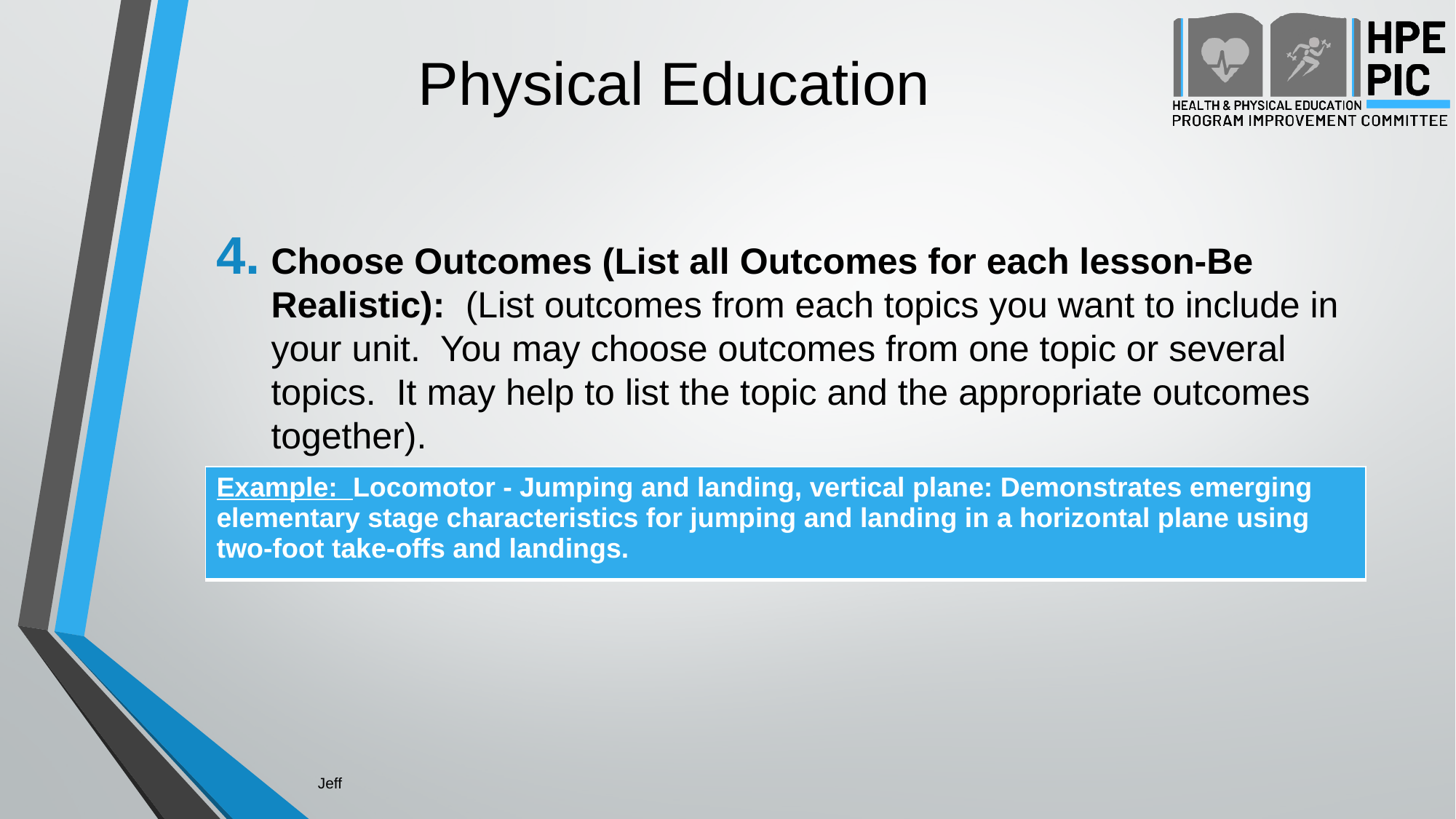

# Physical Education
Choose Outcomes (List all Outcomes for each lesson-Be Realistic):  (List outcomes from each topics you want to include in your unit.  You may choose outcomes from one topic or several topics.  It may help to list the topic and the appropriate outcomes together).

| Example: Locomotor - Jumping and landing, vertical plane: Demonstrates emerging elementary stage characteristics for jumping and landing in a horizontal plane using two-foot take-offs and landings. |
| --- |
Jeff